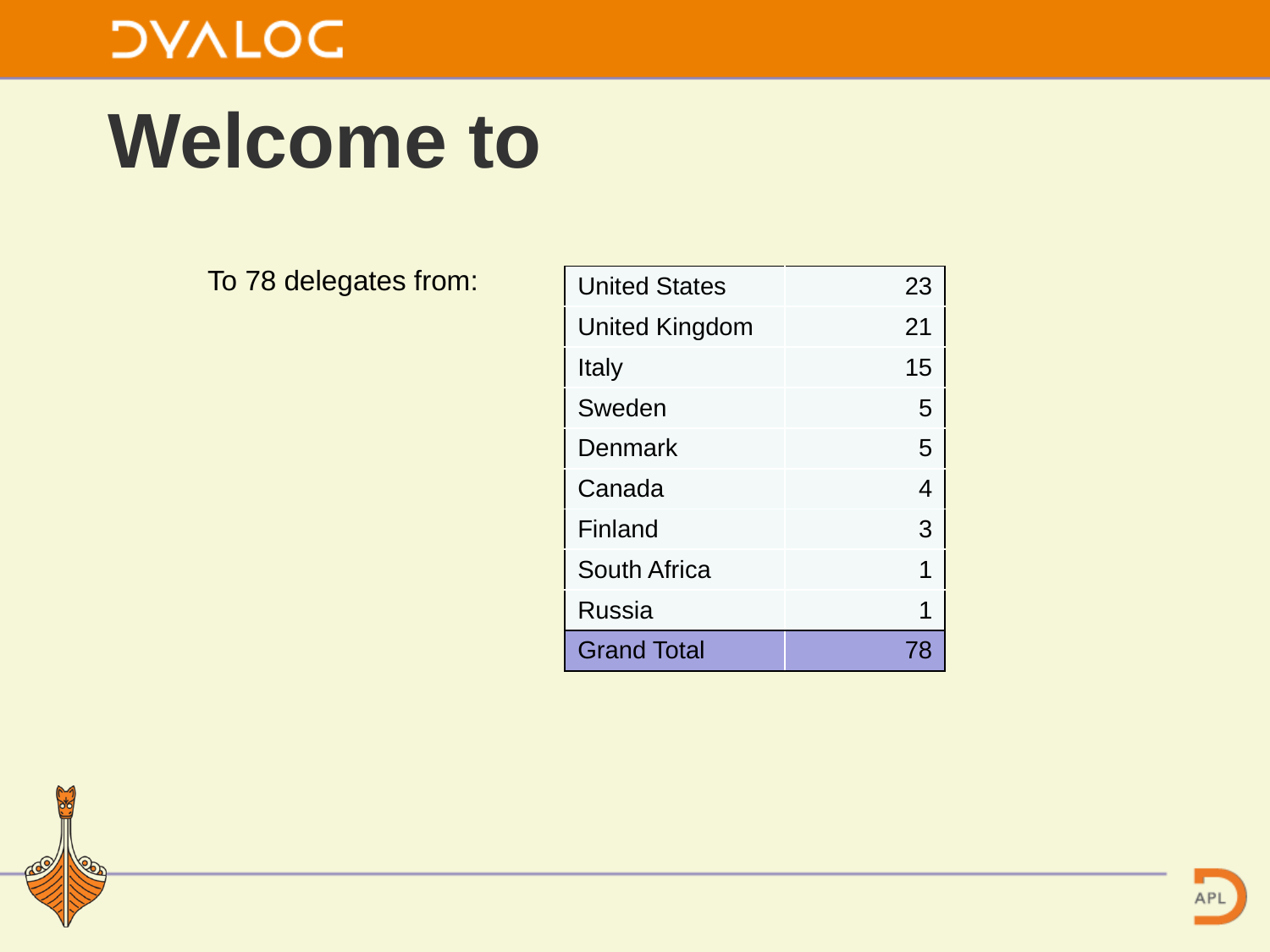

# Welcome to
To 78 delegates from:
| United States | 23 |
| --- | --- |
| United Kingdom | 21 |
| Italy | 15 |
| Sweden | 5 |
| Denmark | 5 |
| Canada | 4 |
| Finland | 3 |
| South Africa | 1 |
| Russia | 1 |
| Grand Total | 78 |